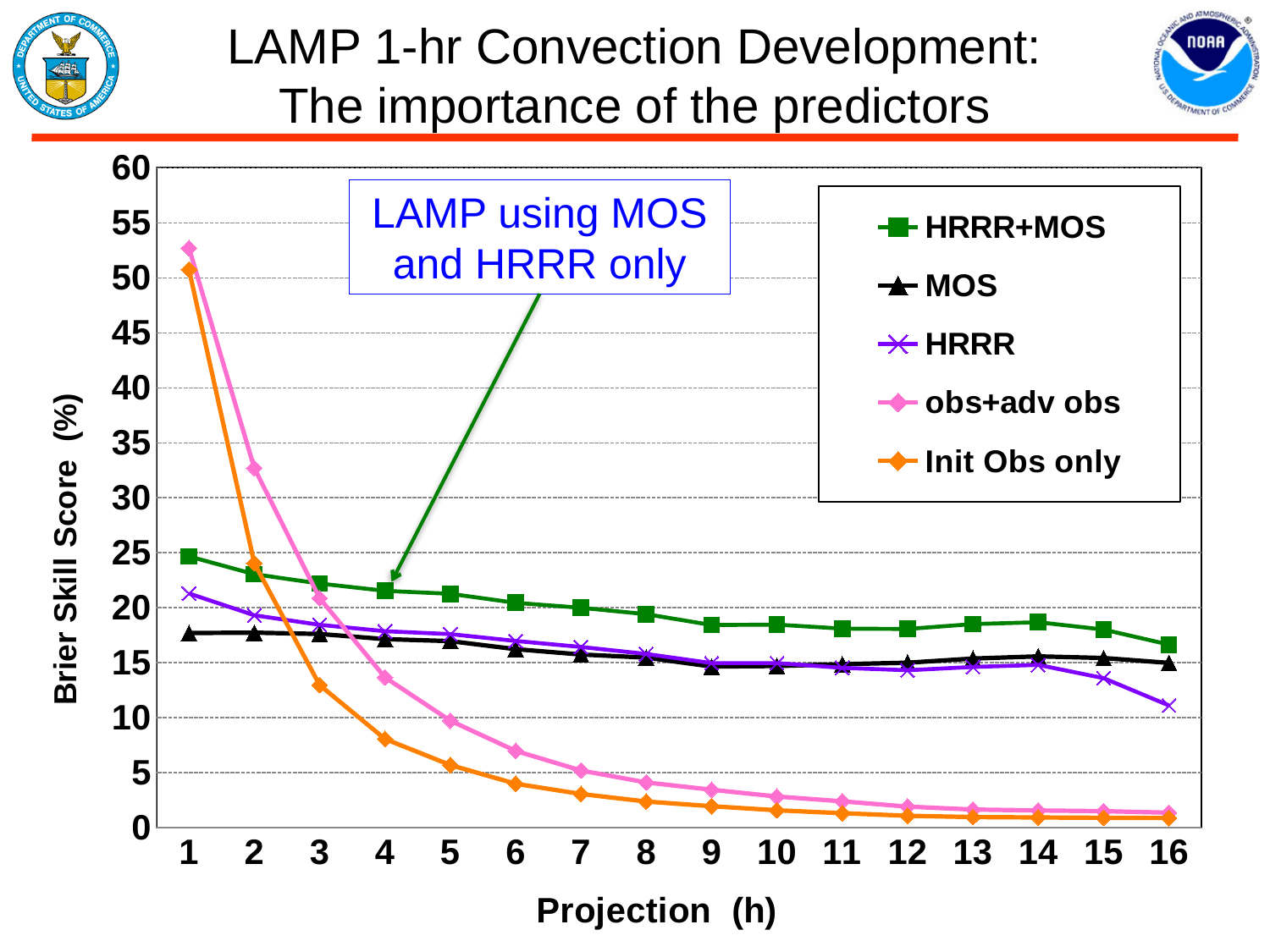

# LAMP 1-hr Convection Development: The importance of the predictors

### Chart

| Category | HRRR+MOS | MOS | HRRR | obs+adv obs | Init Obs only |
|---|---|---|---|---|---|
| 1 | 24.6667 | 17.7 | 21.3 | 52.7 | 50.75 |
| 2 | 23.05 | 17.7333 | 19.3167 | 32.7 | 24.05 |
| 3 | 22.2 | 17.6167 | 18.45 | 20.8667 | 12.9667 |
| 4 | 21.5333 | 17.15 | 17.8667 | 13.6667 | 8.06667 |
| 5 | 21.2667 | 16.9667 | 17.6 | 9.73333 | 5.7 |
| 6 | 20.45 | 16.2333 | 16.9833 | 6.98333 | 4.0 |
| 7 | 20.0 | 15.75 | 16.4333 | 5.2 | 3.06667 |
| 8 | 19.4167 | 15.4667 | 15.8 | 4.11667 | 2.38333 |
| 9 | 18.4333 | 14.65 | 14.9667 | 3.45 | 1.95 |
| 10 | 18.4667 | 14.7 | 14.9667 | 2.83333 | 1.58333 |
| 11 | 18.1 | 14.8667 | 14.5333 | 2.4 | 1.31667 |
| 12 | 18.0667 | 15.0 | 14.3167 | 1.91667 | 1.08333 |
| 13 | 18.5167 | 15.3833 | 14.6167 | 1.65 | 0.966667 |
| 14 | 18.6833 | 15.5833 | 14.8 | 1.56667 | 0.933333 |
| 15 | 18.0167 | 15.4333 | 13.6 | 1.5 | 0.9 |
| 16 | 16.65 | 14.9833 | 11.1167 | 1.36667 | 0.883333 |

LAMP using MOS and HRRR only